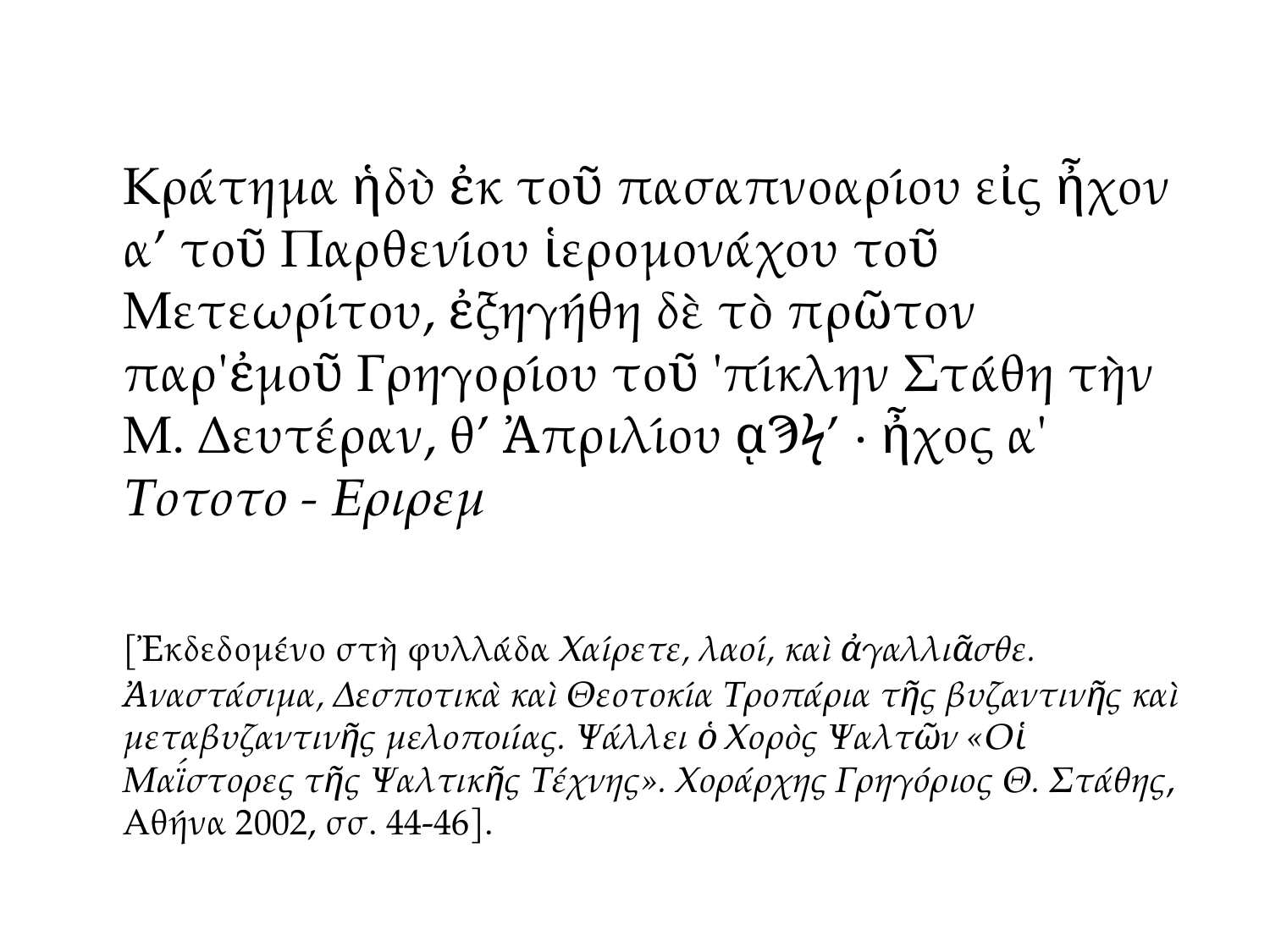

#
	Κράτημα ἡδὺ ἐκ τοῦ πασαπνοαρίου εἰς ἦχον α’ τοῦ Παρθενίου ἱερομονάχου τοῦ Μετεωρίτου, ἐξηγήθη δὲ τὸ πρῶτον παρ'ἐμοῦ Γρηγορίου τοῦ 'πίκλην Στάθη τὴν Μ. Δευτέραν, θ’ Ἀπριλίου ᾳϠϟ’ · ἦχος α'  Τοτοτο - Εριρεμ

	[Ἐκδεδομένο στὴ φυλλάδα Χαίρετε, λαοί, καὶ ἀγαλλιᾶσθε. Ἀναστάσιμα, Δεσποτικὰ καὶ Θεοτοκία Τροπάρια τῆς βυζαντινῆς καὶ μεταβυζαντινῆς μελοποιίας. Ψάλλει ὁ Χορὸς Ψαλτῶν «Οἱ Μαΐστορες τῆς Ψαλτικῆς Τέχνης». Χοράρχης Γρηγόριος Θ. Στάθης, Αθήνα 2002, σσ. 44-46].